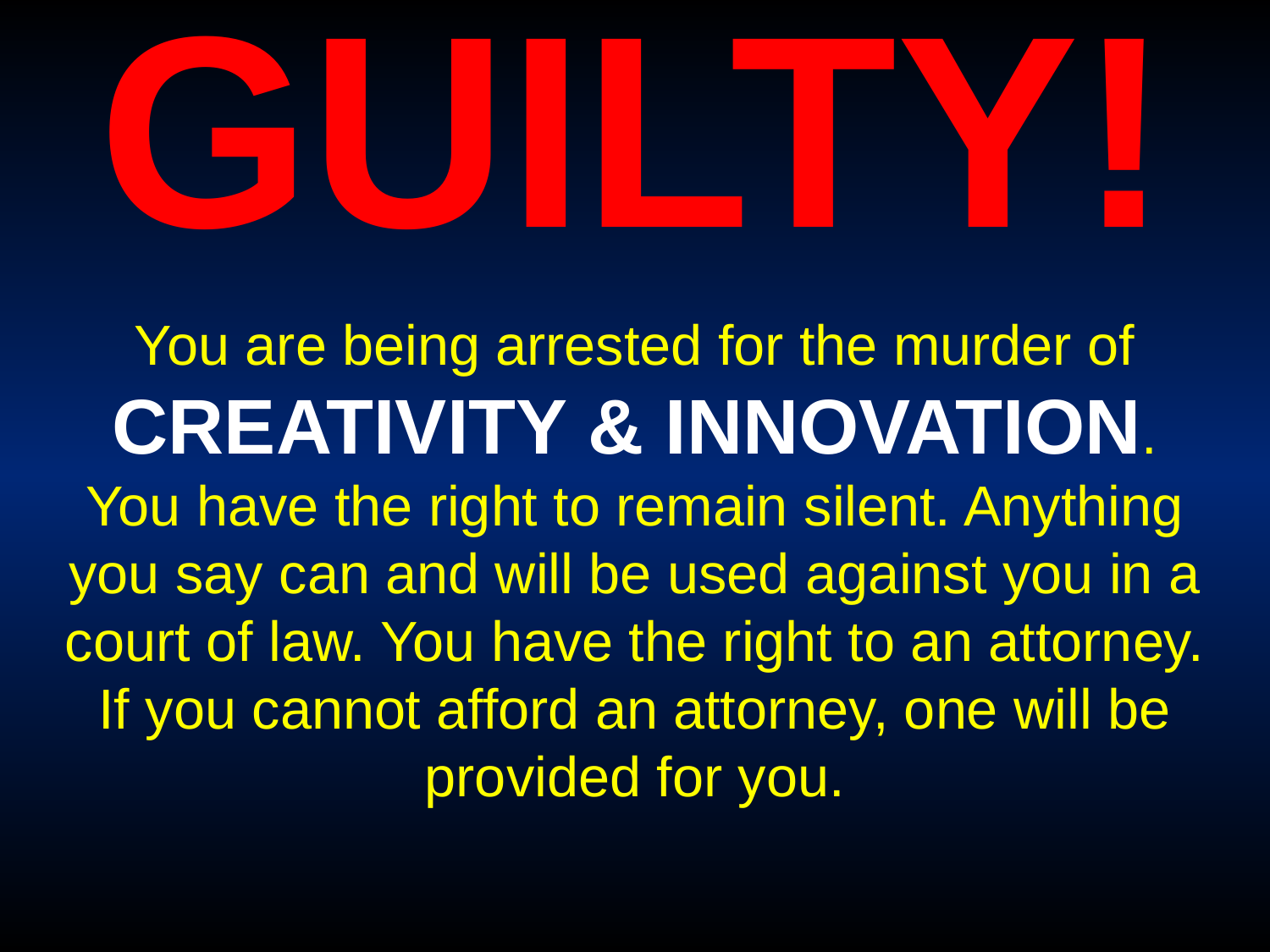

GUILTY!
You are being arrested for the murder of CREATIVITY & INNOVATION.
You have the right to remain silent. Anything you say can and will be used against you in a court of law. You have the right to an attorney. If you cannot afford an attorney, one will be provided for you.